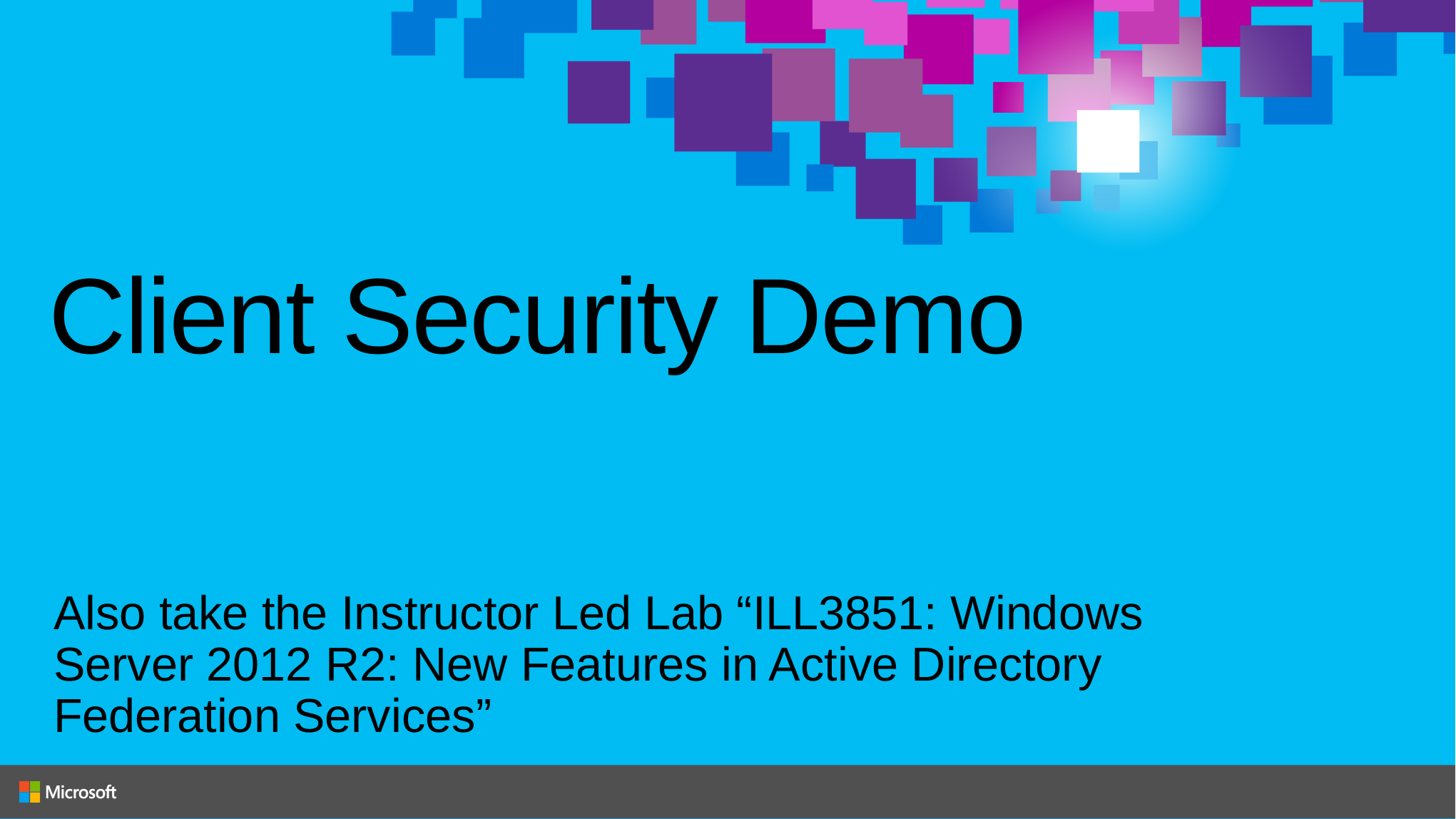

# Client Security Demo
Also take the Instructor Led Lab “ILL3851: Windows Server 2012 R2: New Features in Active Directory Federation Services”